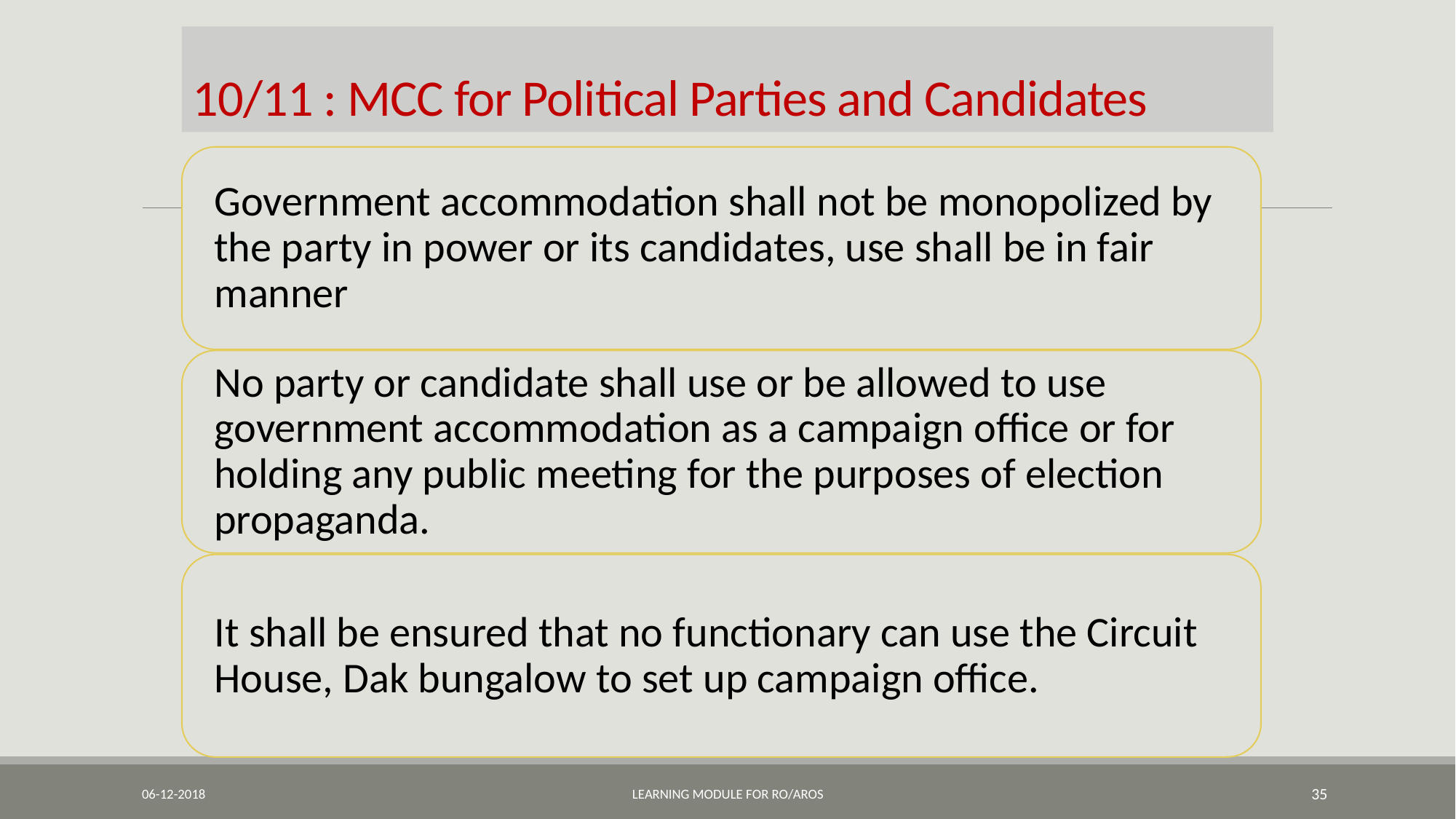

# 10/11 : MCC for Political Parties and Candidates
Government accommodation shall not be monopolized by the party in power or its candidates, use shall be in fair manner
No party or candidate shall use or be allowed to use government accommodation as a campaign office or for holding any public meeting for the purposes of election propaganda.
It shall be ensured that no functionary can use the Circuit House, Dak bungalow to set up campaign office.
06-12-2018
Learning Module for RO/AROs
35